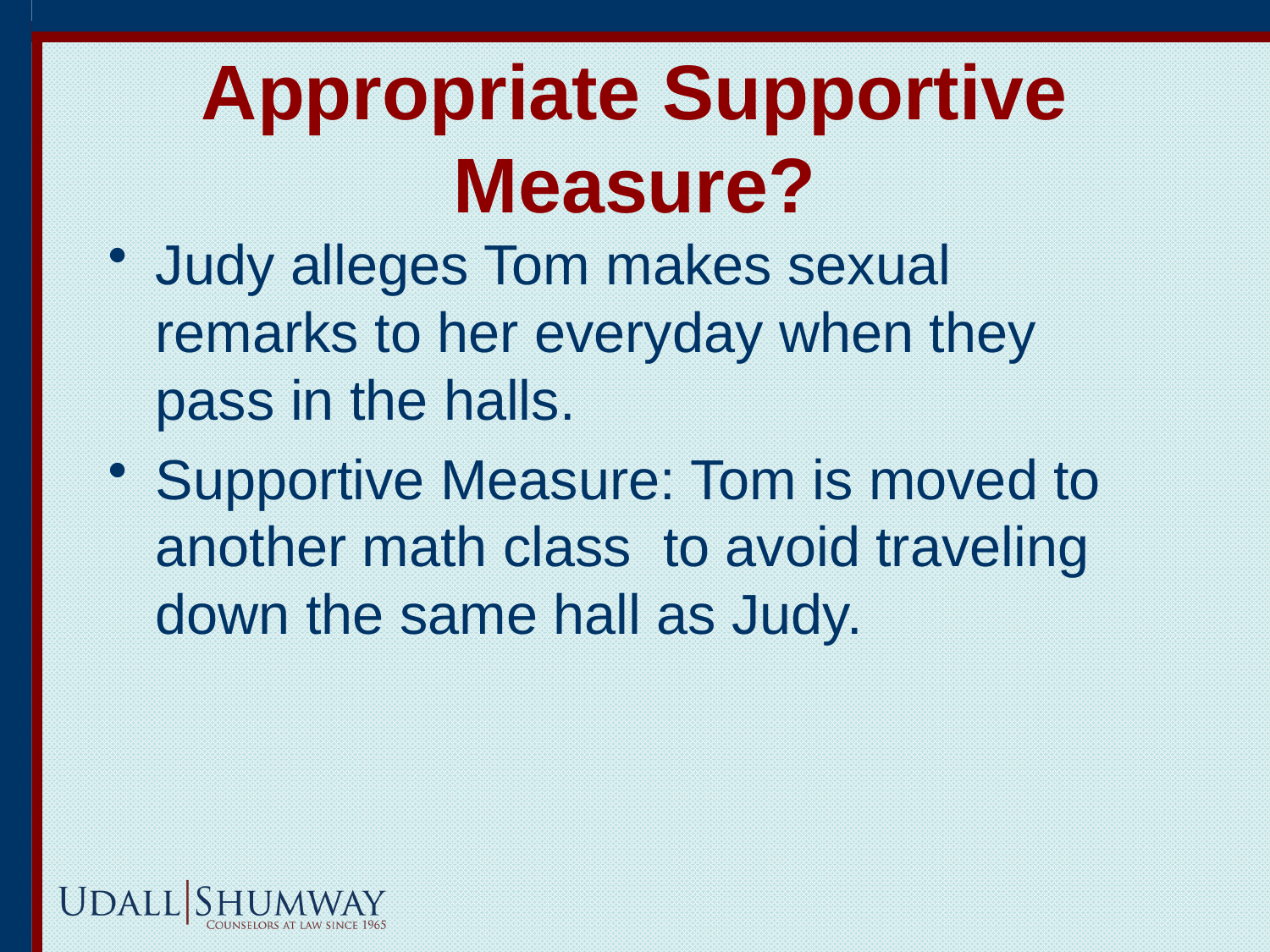

# Appropriate Supportive Measure?
Judy alleges Tom makes sexual remarks to her everyday when they pass in the halls.
Supportive Measure: Tom is moved to another math class  to avoid traveling down the same hall as Judy.